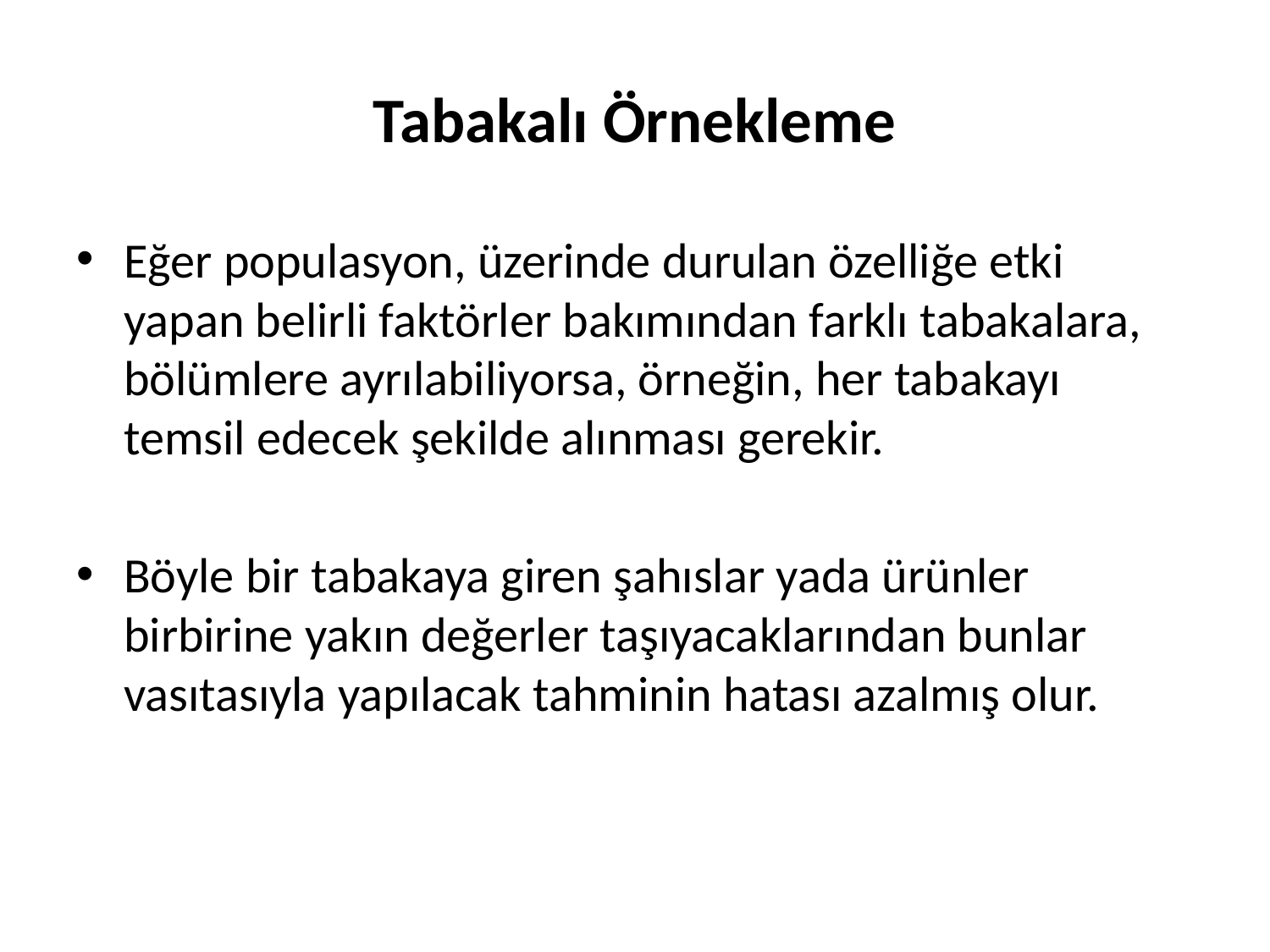

# Tabakalı Örnekleme
Eğer populasyon, üzerinde durulan özelliğe etki yapan belirli faktörler bakımından farklı tabakalara, bölümlere ayrılabiliyorsa, örneğin, her tabakayı temsil edecek şekilde alınması gerekir.

Böyle bir tabakaya giren şahıslar yada ürünler birbirine yakın değerler taşıyacaklarından bunlar vasıtasıyla yapılacak tahminin hatası azalmış olur.